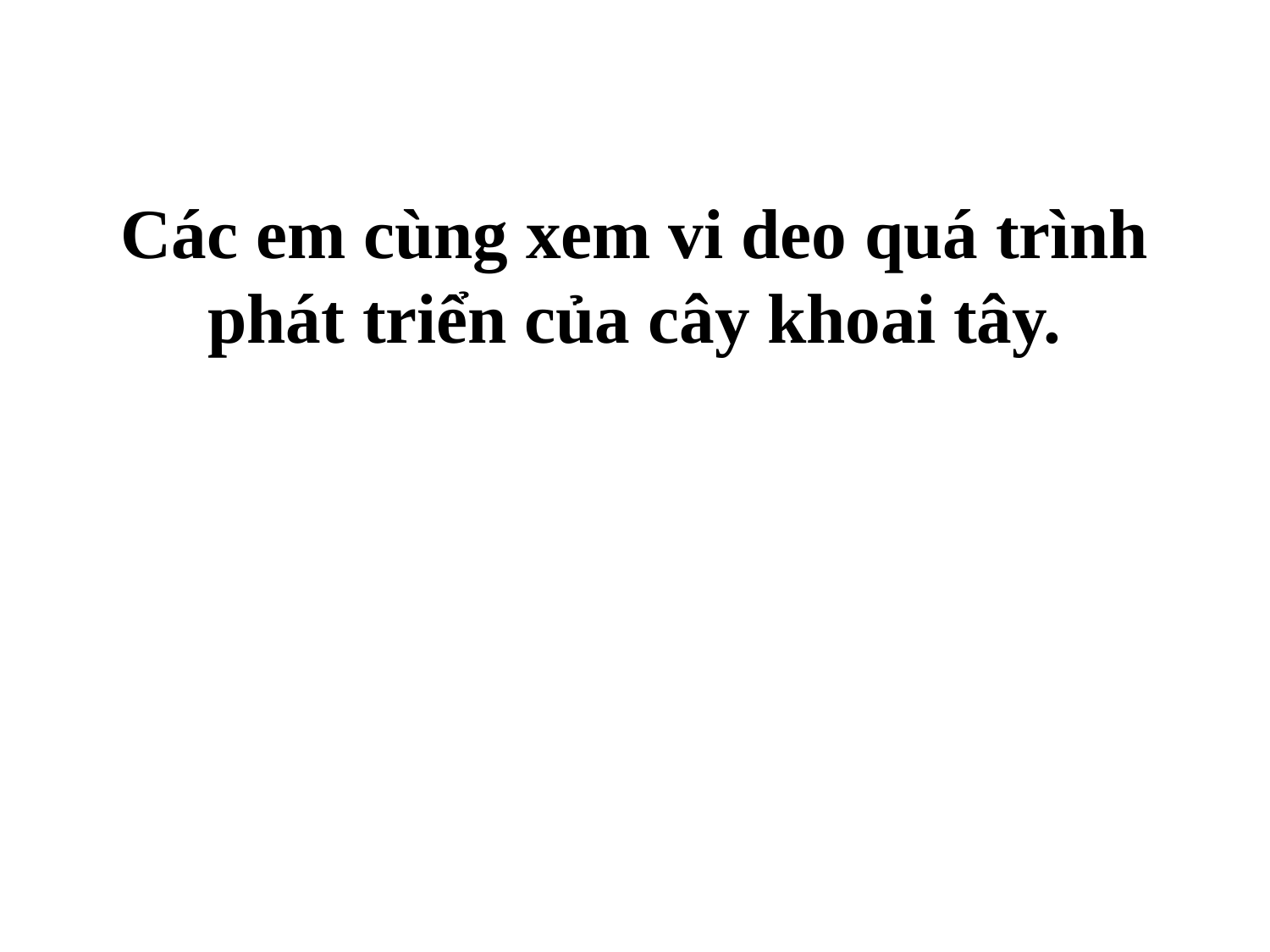

Các em cùng xem vi deo quá trình phát triển của cây khoai tây.